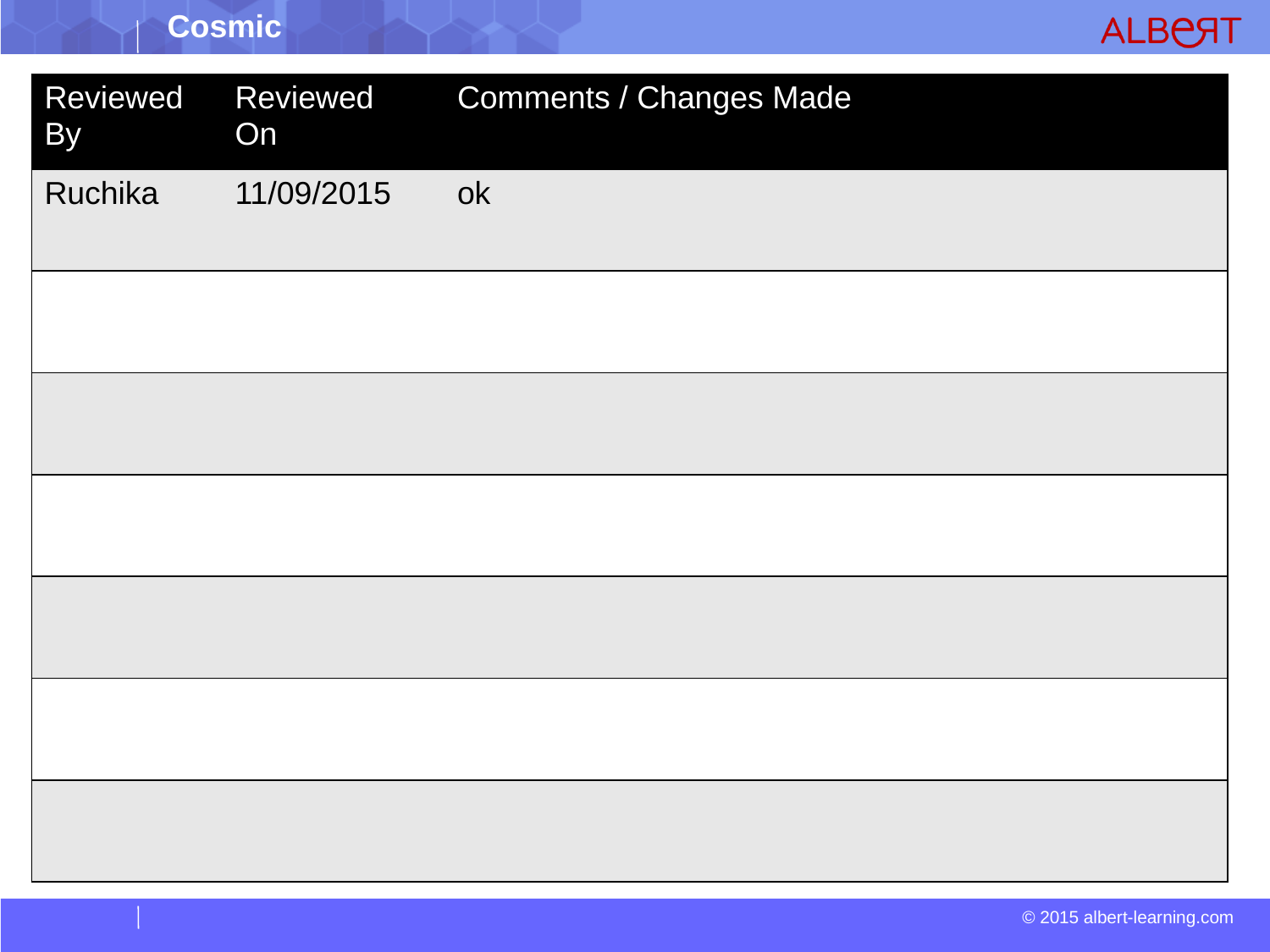

| Reviewed By | Reviewed On | Comments / Changes Made |
| --- | --- | --- |
| Ruchika | 11/09/2015 | ok |
|  |  |  |
|  |  |  |
|  |  |  |
|  |  |  |
|  |  |  |
|  |  |  |
|  |  |  |
| --- | --- | --- |